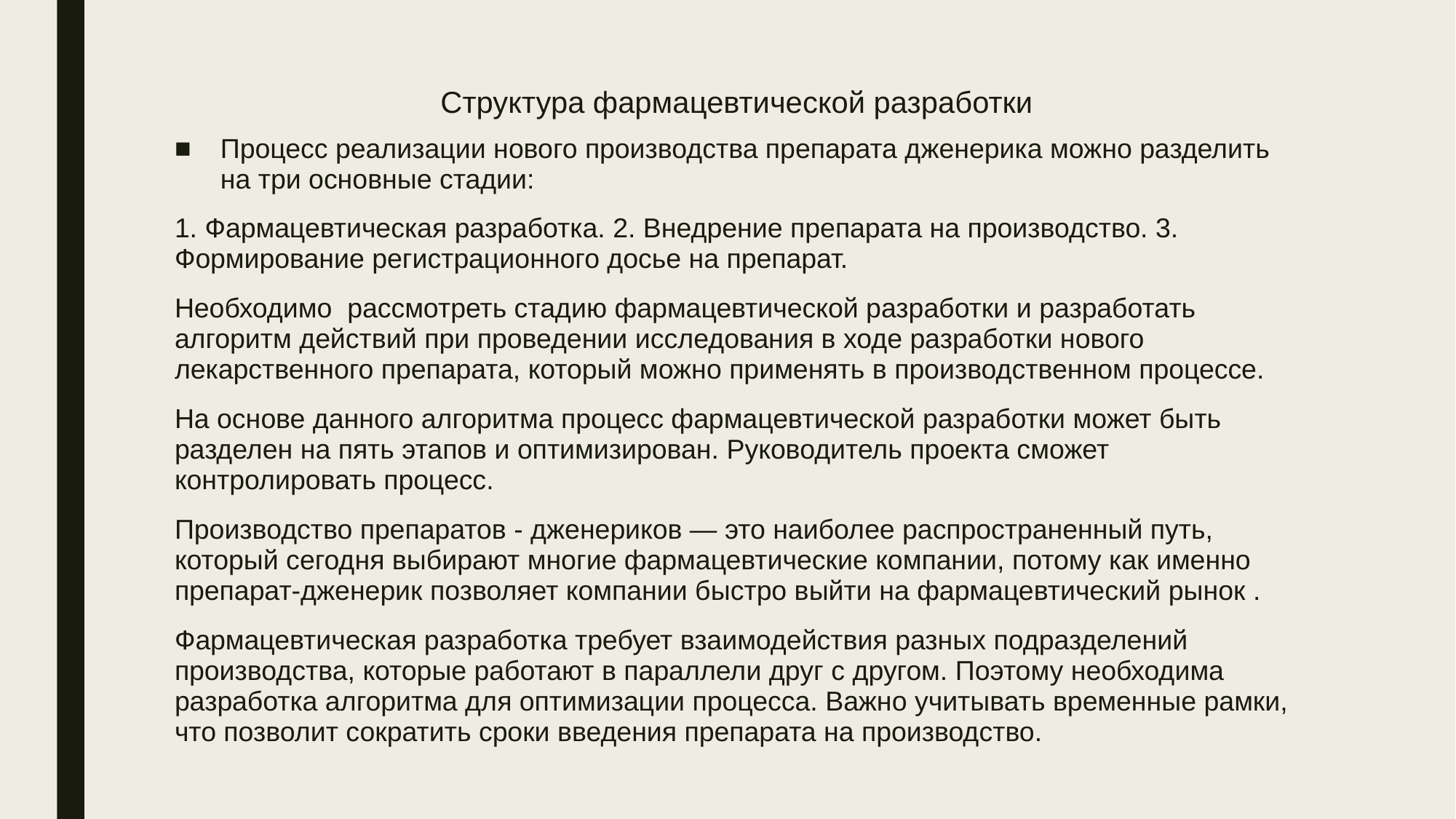

# Структура фармацевтической разработки
Процесс реализации нового производства препарата дженерика можно разделить на три основные стадии:
1. Фармацевтическая разработка. 2. Внедрение препарата на производство. 3. Формирование регистрационного досье на препарат.
Необходимо  рассмотреть стадию фармацевтической разработки и разработать алгоритм действий при проведении исследования в ходе разработки нового лекарственного препарата, который можно применять в производственном процессе.
На основе данного алгоритма процесс фармацевтической разработки может быть разделен на пять этапов и оптимизирован. Руководитель проекта сможет контролировать процесс.
Производство препаратов - дженериков — это наиболее распространенный путь, который сегодня выбирают многие фармацевтические компании, потому как именно препарат-дженерик позволяет компании быстро выйти на фармацевтический рынок .
Фармацевтическая разработка требует взаимодействия разных подразделений производства, которые работают в параллели друг с другом. Поэтому необходима разработка алгоритма для оптимизации процесса. Важно учитывать временные рамки, что позволит сократить сроки введения препарата на производство.